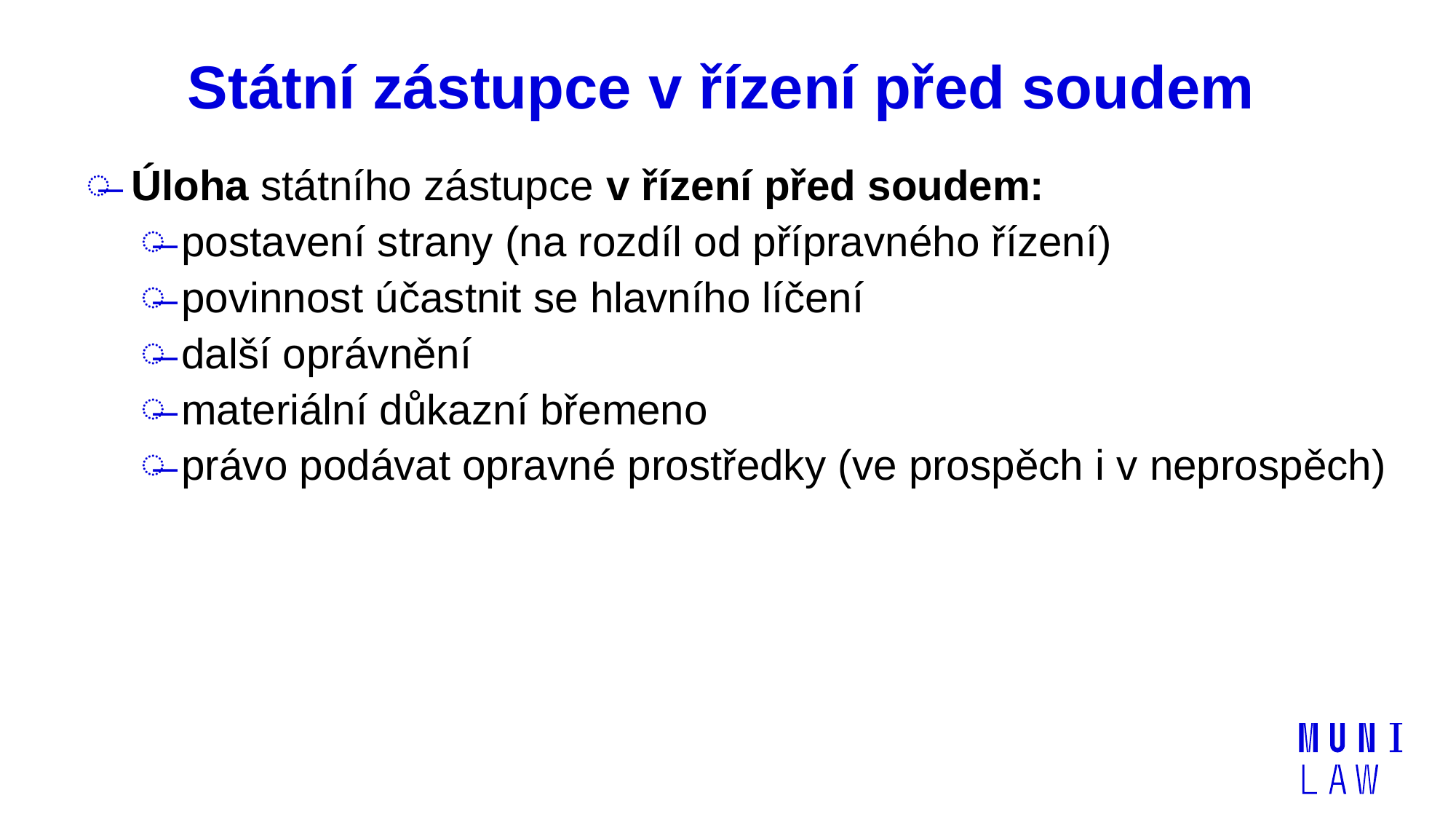

# Státní zástupce v řízení před soudem
Úloha státního zástupce v řízení před soudem:
postavení strany (na rozdíl od přípravného řízení)
povinnost účastnit se hlavního líčení
další oprávnění
materiální důkazní břemeno
právo podávat opravné prostředky (ve prospěch i v neprospěch)